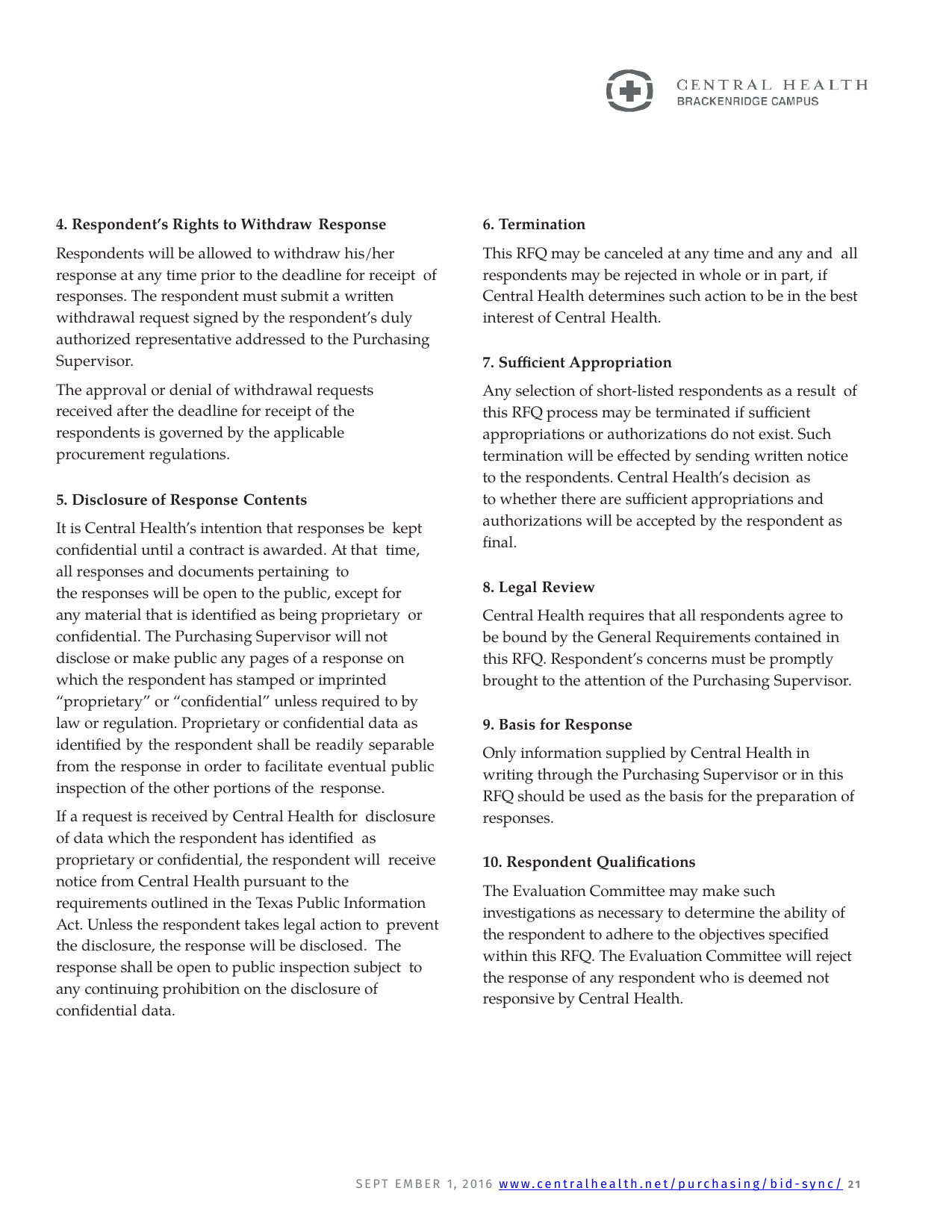

4. Respondent’s Rights to Withdraw Response
Respondents will be allowed to withdraw his/her  response at any time prior to the deadline for receipt  of responses. The respondent must submit a written  withdrawal request signed by the respondent’s duly  authorized representative addressed to the Purchasing  Supervisor.
The approval or denial of withdrawal requests  received after the deadline for receipt of the  respondents is governed by the applicable  procurement regulations.
6. Termination
This RFQ may be canceled at any time and any and  all respondents may be rejected in whole or in part, if
Central Health determines such action to be in the best  interest of Central Health.
7. Sufficient Appropriation
Any selection of short-listed respondents as a result  of this RFQ process may be terminated if sufficient  appropriations or authorizations do not exist. Such  termination will be effected by sending written notice  to the respondents. Central Health’s decision as
to whether there are sufficient appropriations and  authorizations will be accepted by the respondent as  final.
5. Disclosure of Response Contents
It is Central Health’s intention that responses be  kept confidential until a contract is awarded. At that  time, all responses and documents pertaining to
the responses will be open to the public, except for  any material that is identified as being proprietary  or confidential. The Purchasing Supervisor will not  disclose or make public any pages of a response on  which the respondent has stamped or imprinted  “proprietary” or “confidential” unless required to by  law or regulation. Proprietary or confidential data as
identified by the respondent shall be readily separable  from the response in order to facilitate eventual public  inspection of the other portions of the response.
If a request is received by Central Health for  disclosure of data which the respondent has identified  as proprietary or confidential, the respondent will  receive notice from Central Health pursuant to the  requirements outlined in the Texas Public Information  Act. Unless the respondent takes legal action to  prevent the disclosure, the response will be disclosed.  The response shall be open to public inspection subject  to any continuing prohibition on the disclosure of  confidential data.
8. Legal Review
Central Health requires that all respondents agree to  be bound by the General Requirements contained in  this RFQ. Respondent’s concerns must be promptly  brought to the attention of the Purchasing Supervisor.
9. Basis for Response
Only information supplied by Central Health in  writing through the Purchasing Supervisor or in this  RFQ should be used as the basis for the preparation of  responses.
10. Respondent Qualifications
The Evaluation Committee may make such  investigations as necessary to determine the ability of  the respondent to adhere to the objectives specified  within this RFQ. The Evaluation Committee will reject  the response of any respondent who is deemed not  responsive by Central Health.
SEPT EMBER 1, 2016 www.centralhealth.net/purchasing/bid-sync/ 21